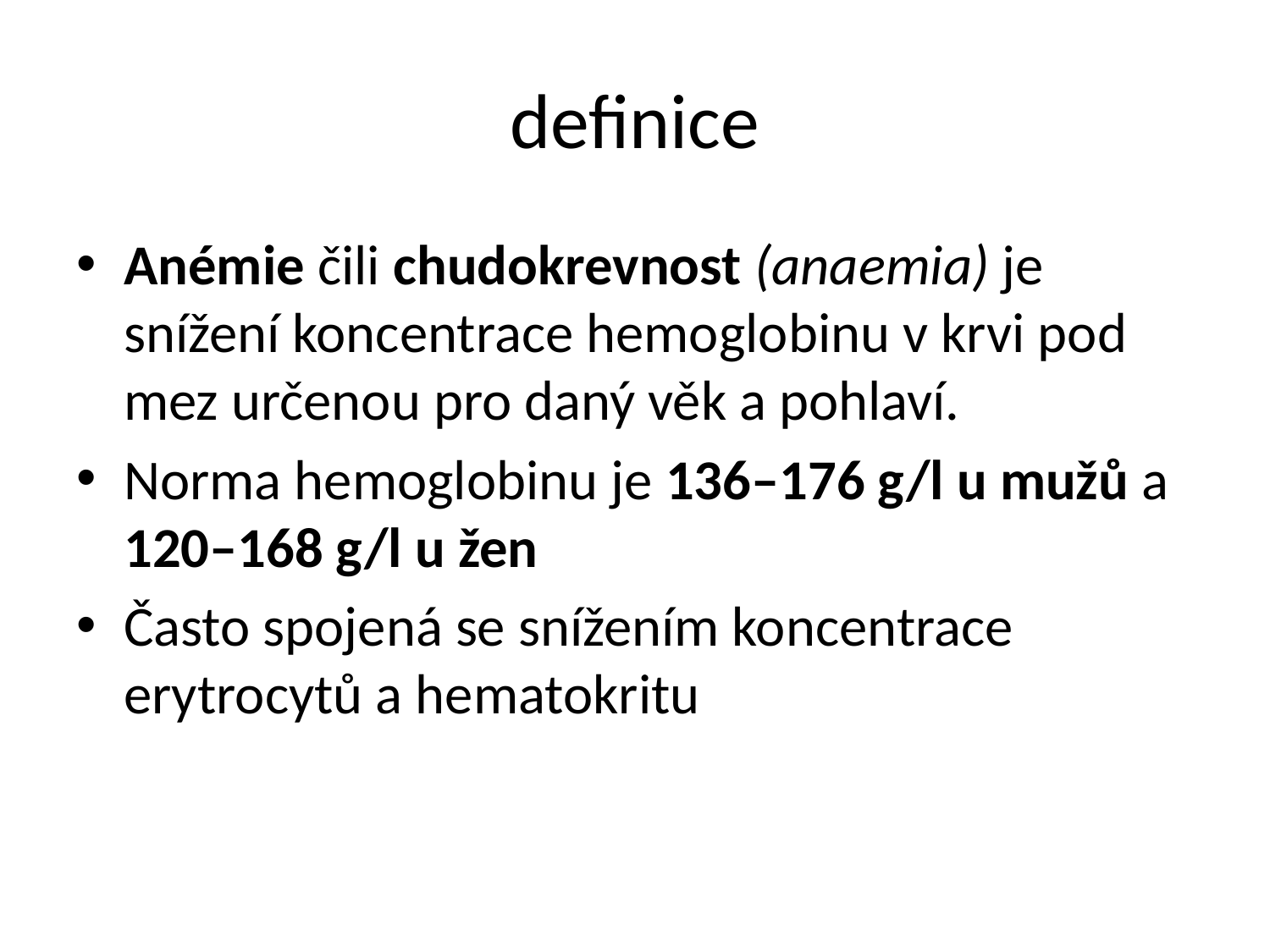

# definice
Anémie čili chudokrevnost (anaemia) je snížení koncentrace hemoglobinu v krvi pod mez určenou pro daný věk a pohlaví.
Norma hemoglobinu je 136–176 g/l u mužů a 120–168 g/l u žen
Často spojená se snížením koncentrace erytrocytů a hematokritu